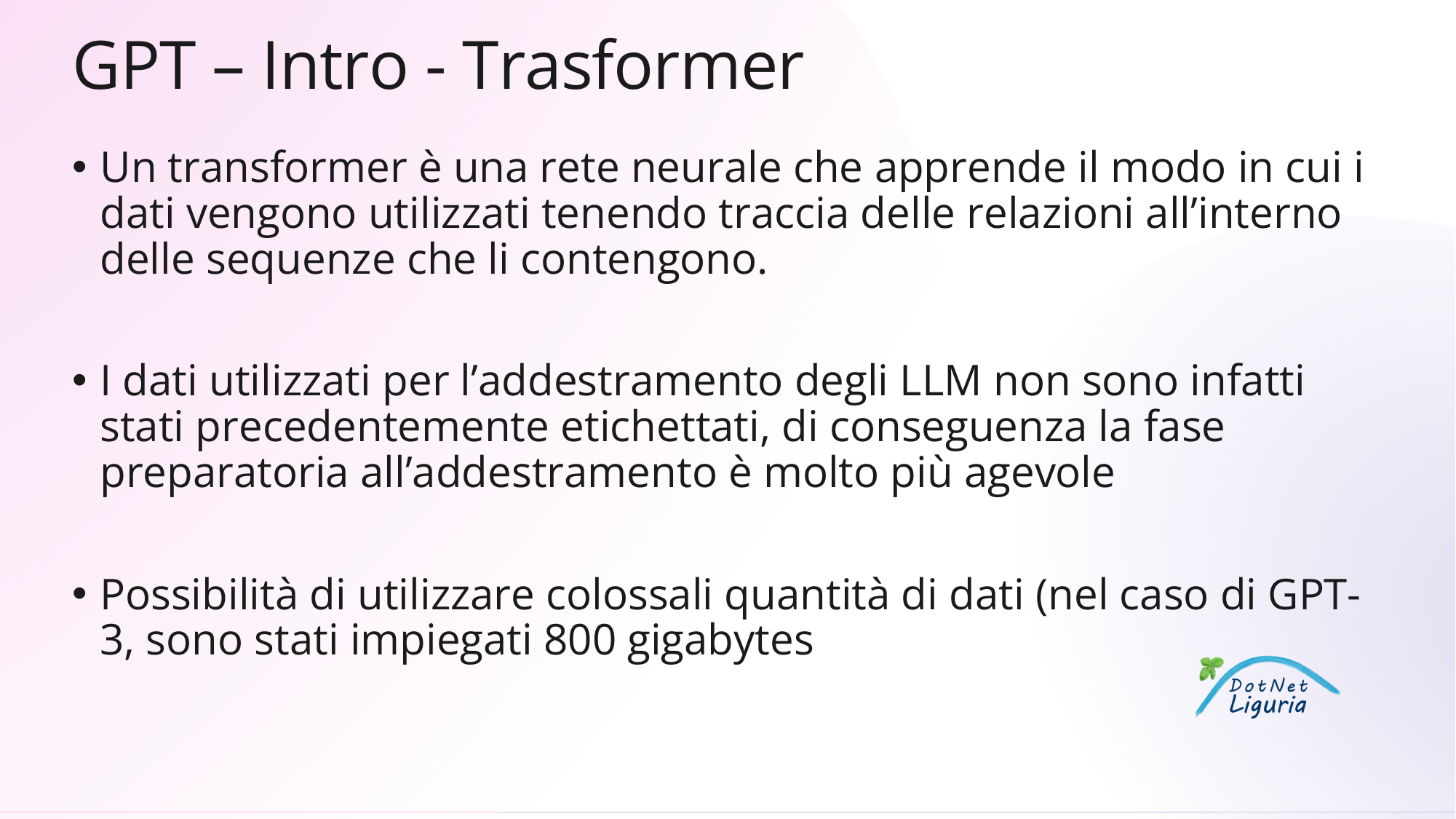

# GPT – Intro - Trasformer
Un transformer è una rete neurale che apprende il modo in cui i dati vengono utilizzati tenendo traccia delle relazioni all’interno delle sequenze che li contengono.

I dati utilizzati per l’addestramento degli LLM non sono infatti stati precedentemente etichettati, di conseguenza la fase preparatoria all’addestramento è molto più agevole

Possibilità di utilizzare colossali quantità di dati (nel caso di GPT-3, sono stati impiegati 800 gigabytes